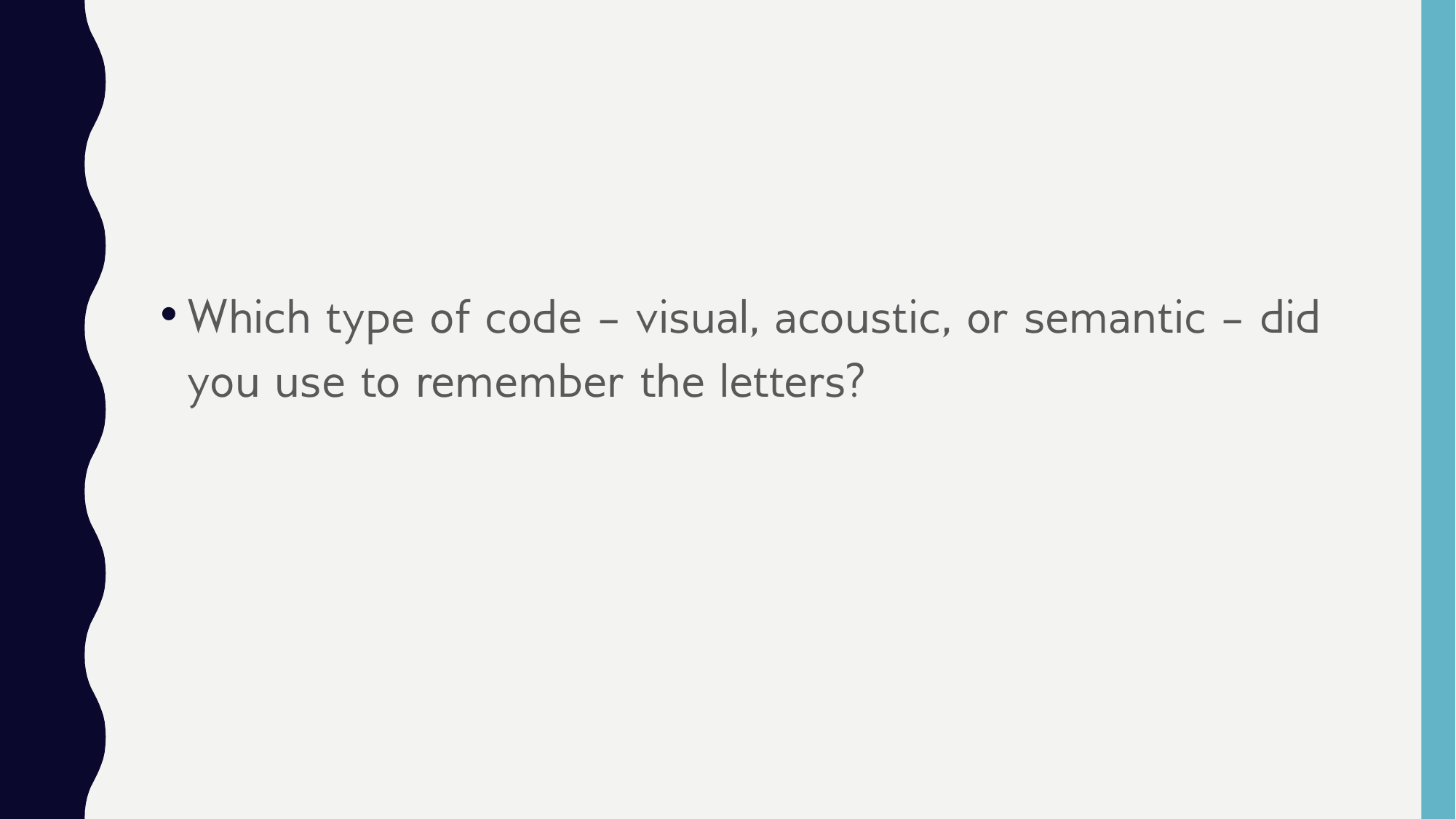

#
Which type of code – visual, acoustic, or semantic – did you use to remember the letters?